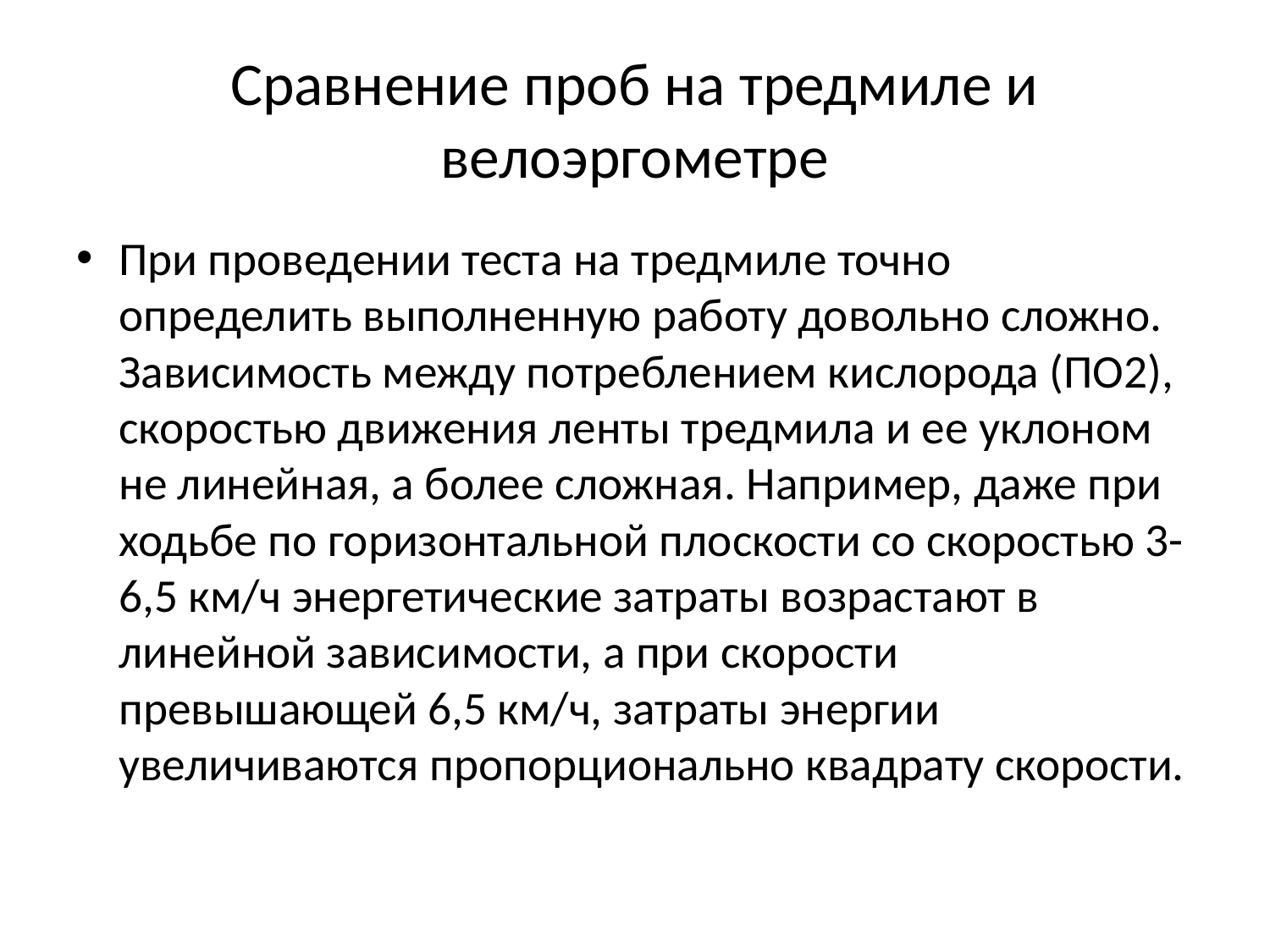

# Сравнение проб на тредмиле и велоэргометре
При проведении теста на тредмиле точно определить выполненную работу довольно сложно. Зависимость между потреблением кислорода (ПО2), скоростью движения ленты тредмила и ее уклоном не линейная, а более сложная. Например, даже при ходьбе по горизонтальной плоскости со скоростью 3-6,5 км/ч энергетические затраты возрастают в линейной зависимости, а при скорости превышающей 6,5 км/ч, затраты энергии увеличиваются пропорционально квадрату скорости.